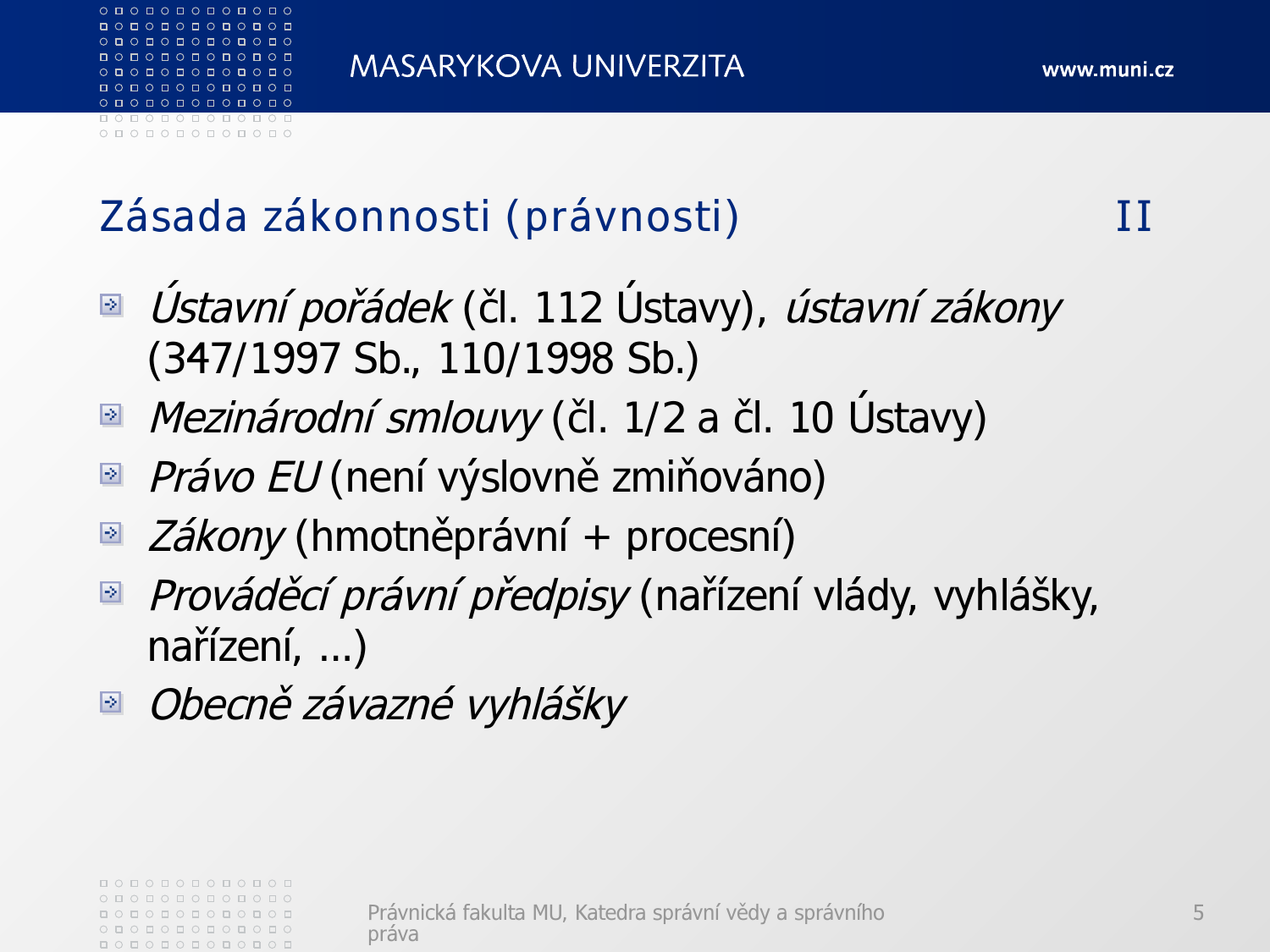

# Zásada zákonnosti (právnosti)  			II
Ústavní pořádek (čl. 112 Ústavy), ústavní zákony (347/1997 Sb., 110/1998 Sb.)
Mezinárodní smlouvy (čl. 1/2 a čl. 10 Ústavy)
Právo EU (není výslovně zmiňováno)
Zákony (hmotněprávní + procesní)
Prováděcí právní předpisy (nařízení vlády, vyhlášky, nařízení, …)
Obecně závazné vyhlášky

Právnická fakulta MU, Katedra správní vědy a správního práva
5